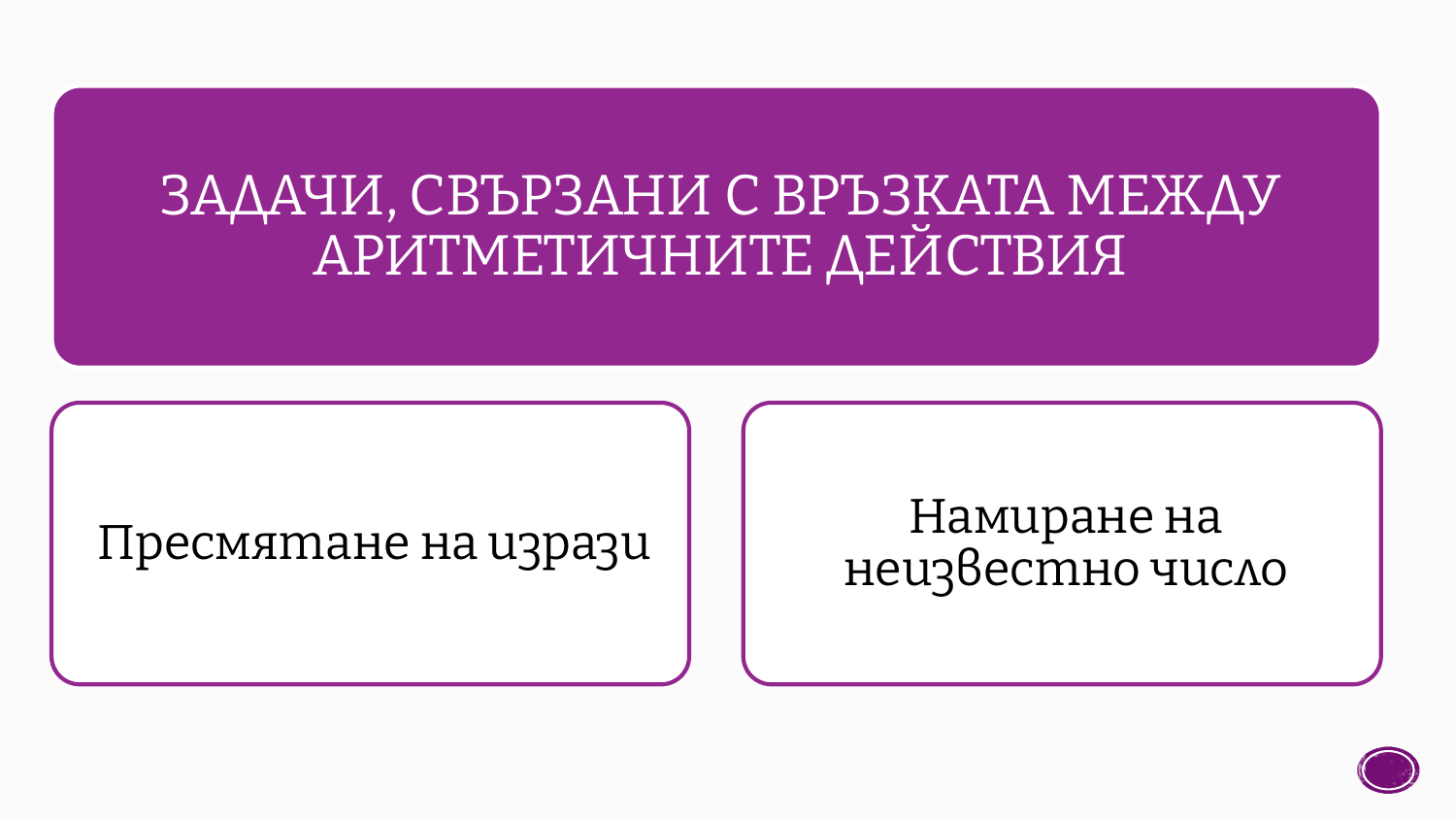

ЗАДАЧИ, СВЪРЗАНИ С ВРЪЗКАТА МЕЖДУ АРИТМЕТИЧНИТЕ ДЕЙСТВИЯ
Пресмятане на изрази
Намиране на неизвестно число